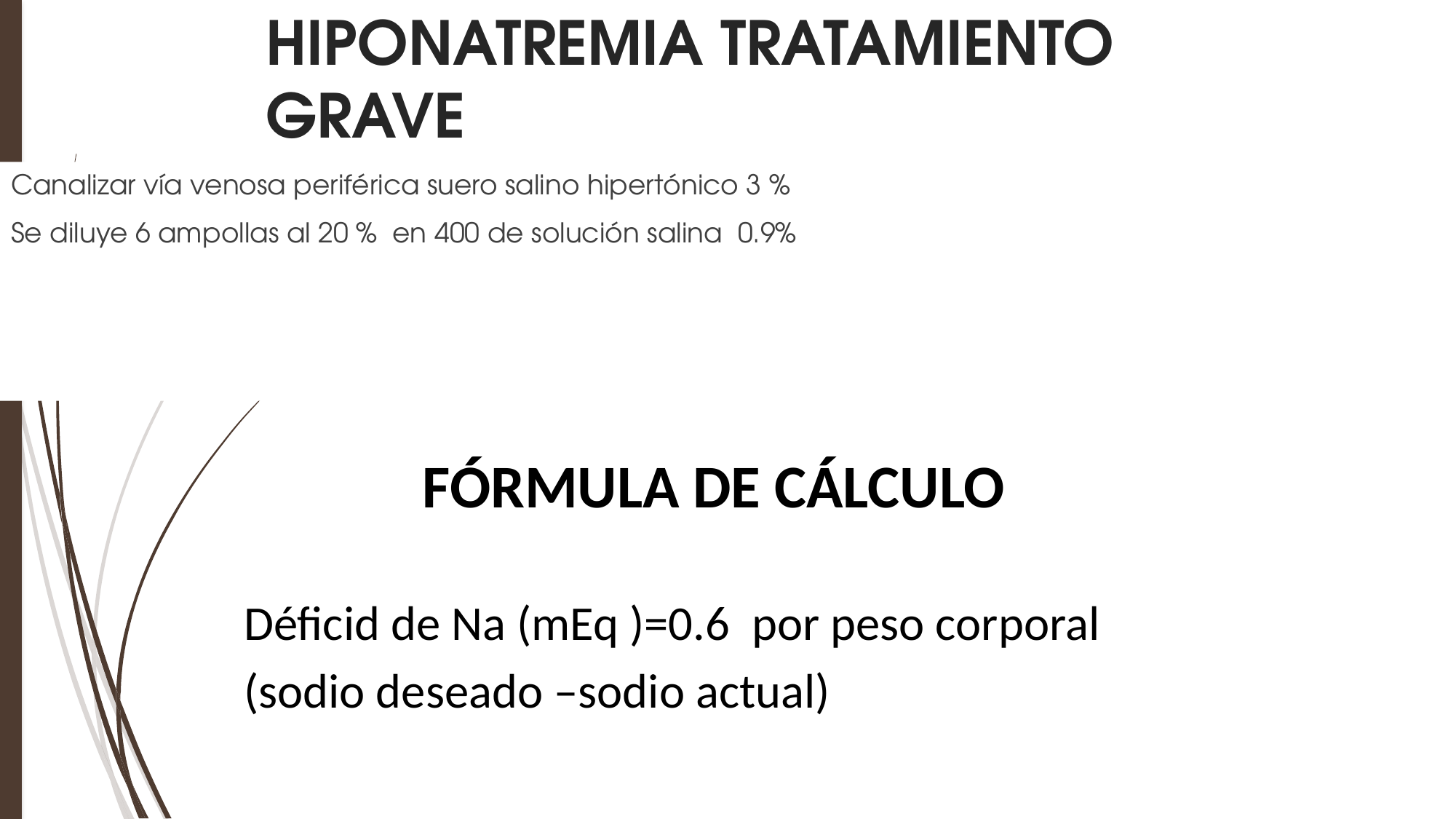

# HIPONATREMIA TRATAMIENTO GRAVE
Canalizar vía venosa periférica suero salino hipertónico 3 %
Se diluye 6 ampollas al 20 %  en 400 de solución salina  0.9%
FÓRMULA DE CÁLCULO
Déficid de Na (mEq )=0.6  por peso corporal
(sodio deseado –sodio actual)‏